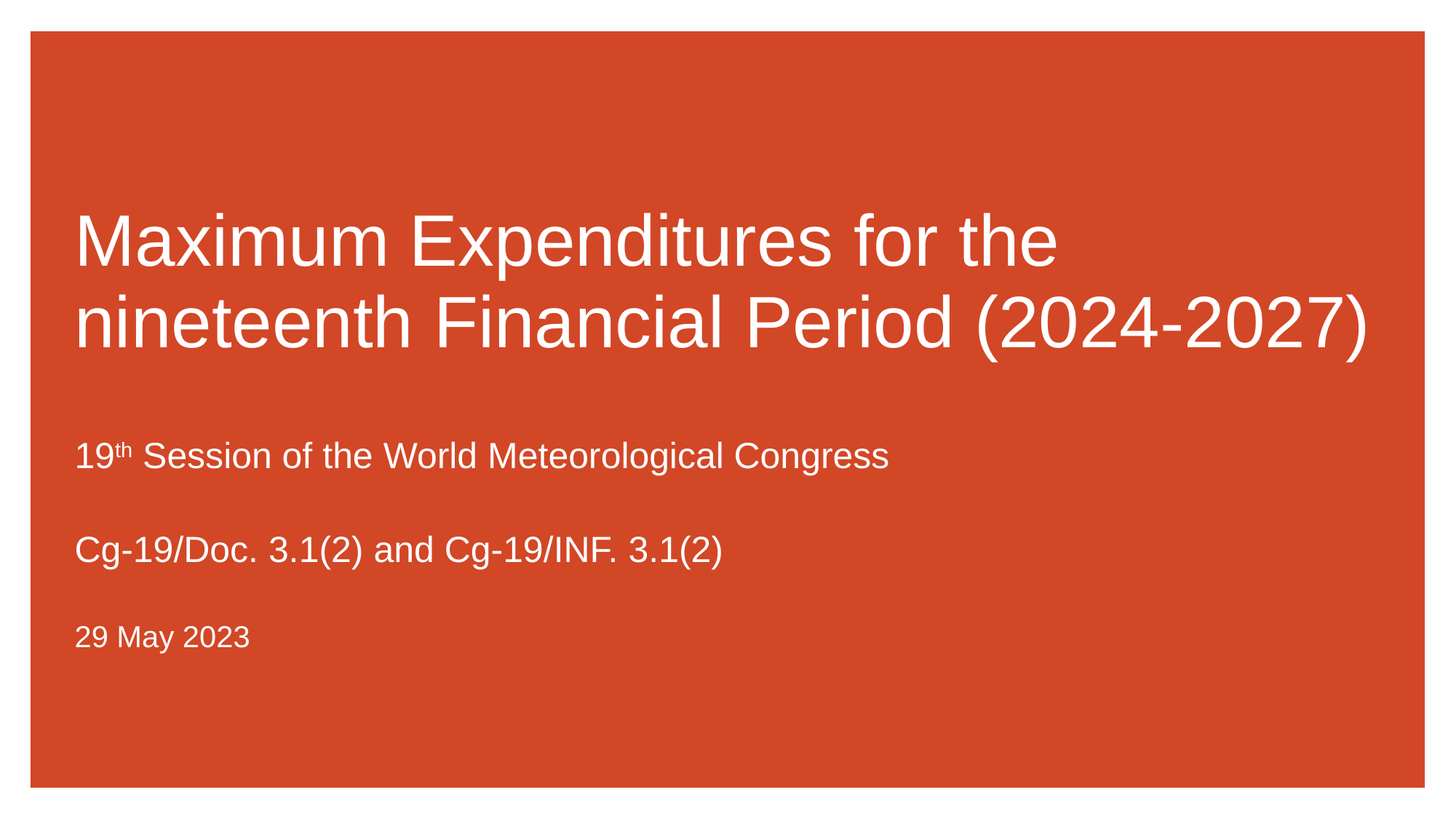

# Maximum Expenditures for the nineteenth Financial Period (2024-2027)
19th Session of the World Meteorological Congress
Cg-19/Doc. 3.1(2) and Cg-19/INF. 3.1(2)
29 May 2023